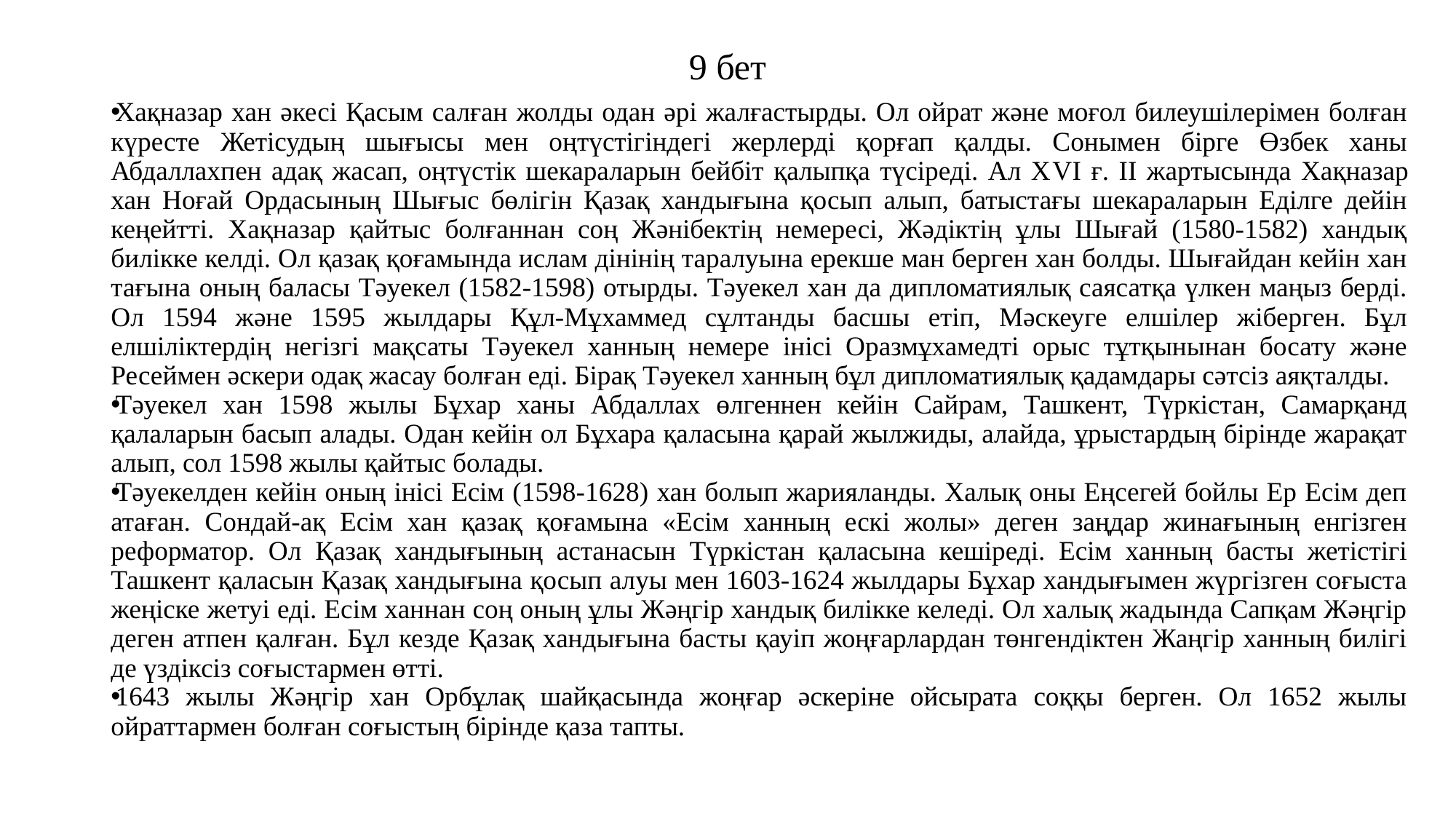

# 9 бет
Хақназар хан әкесі Қасым салған жолды одан әрі жалғастырды. Ол ойрат және моғол билеушілерімен болған күресте Жетісудың шығысы мен оңтүстігіндегі жерлерді қорғап қалды. Сонымен бірге Өзбек ханы Абдаллахпен адақ жасап, оңтүстік шекараларын бейбіт қалыпқа түсіреді. Ал ХVІ ғ. ІІ жартысында Хақназар хан Ноғай Ордасының Шығыс бөлігін Қазақ хандығына қосып алып, батыстағы шекараларын Еділге дейін кеңейтті. Хақназар қайтыс болғаннан соң Жәнібектің немересі, Жәдіктің ұлы Шығай (1580-1582) хандық билікке келді. Ол қазақ қоғамында ислам дінінің таралуына ерекше ман берген хан болды. Шығайдан кейін хан тағына оның баласы Тәуекел (1582-1598) отырды. Тәуекел хан да дипломатиялық саясатқа үлкен маңыз берді. Ол 1594 және 1595 жылдары Құл-Мұхаммед сұлтанды басшы етіп, Мәскеуге елшілер жіберген. Бұл елшіліктердің негізгі мақсаты Тәуекел ханның немере інісі Оразмұхамедті орыс тұтқынынан босату және Ресеймен әскери одақ жасау болған еді. Бірақ Тәуекел ханның бұл дипломатиялық қадамдары сәтсіз аяқталды.
Тәуекел хан 1598 жылы Бұхар ханы Абдаллах өлгеннен кейін Сайрам, Ташкент, Түркістан, Самарқанд қалаларын басып алады. Одан кейін ол Бұхара қаласына қарай жылжиды, алайда, ұрыстардың бірінде жарақат алып, сол 1598 жылы қайтыс болады.
Тәуекелден кейін оның інісі Есім (1598-1628) хан болып жарияланды. Халық оны Еңсегей бойлы Ер Есім деп атаған. Сондай-ақ Есім хан қазақ қоғамына «Есім ханның ескі жолы» деген заңдар жинағының енгізген реформатор. Ол Қазақ хандығының астанасын Түркістан қаласына кешіреді. Есім ханның басты жетістігі Ташкент қаласын Қазақ хандығына қосып алуы мен 1603-1624 жылдары Бұхар хандығымен жүргізген соғыста жеңіске жетуі еді. Есім ханнан соң оның ұлы Жәңгір хандық билікке келеді. Ол халық жадында Сапқам Жәңгір деген атпен қалған. Бұл кезде Қазақ хандығына басты қауіп жоңғарлардан төнгендіктен Жаңгір ханның билігі де үздіксіз соғыстармен өтті.
1643 жылы Жәңгір хан Орбұлақ шайқасында жоңғар әскеріне ойсырата соққы берген. Ол 1652 жылы ойраттармен болған соғыстың бірінде қаза тапты.